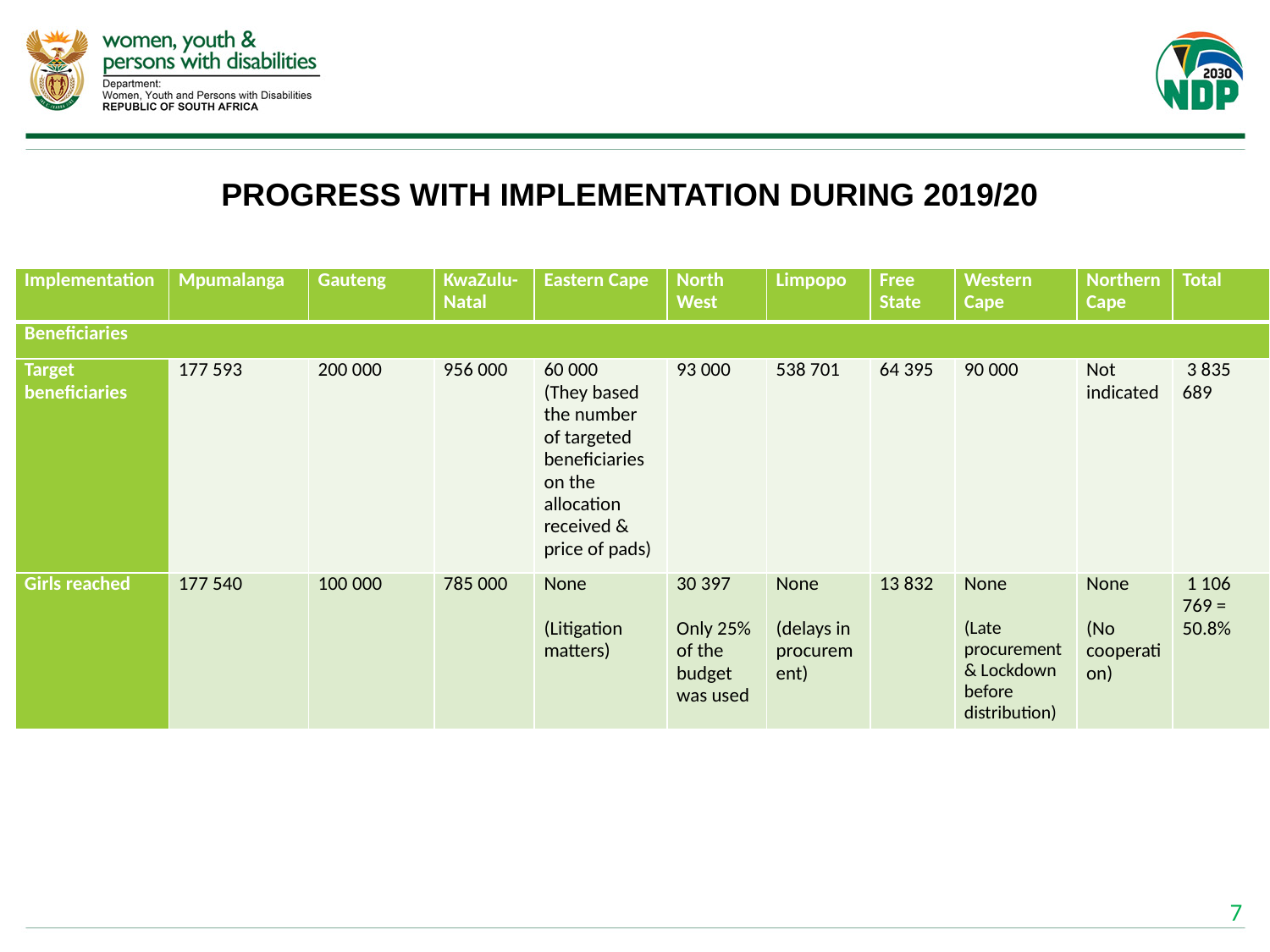

# PROGRESS WITH IMPLEMENTATION DURING 2019/20

| Implementation | Mpumalanga | Gauteng | KwaZulu-Natal | Eastern Cape | North West | Limpopo | Free State | Western Cape | Northern Cape | Total |
| --- | --- | --- | --- | --- | --- | --- | --- | --- | --- | --- |
| Beneficiaries |  |  |  |  |  |  |  |  |  |  |
| Target beneficiaries | 177 593 | 200 000 | 956 000 | 60 000 (They based the number of targeted beneficiaries on the allocation received & price of pads) | 93 000 | 538 701 | 64 395 | 90 000 | Not indicated | 3 835 689 |
| Girls reached | 177 540 | 100 000 | 785 000 | None (Litigation matters) | 30 397 Only 25% of the budget was used | None (delays in procurement) | 13 832 | None (Late procurement & Lockdown before distribution) | None (No cooperation) | 1 106 769 = 50.8% |